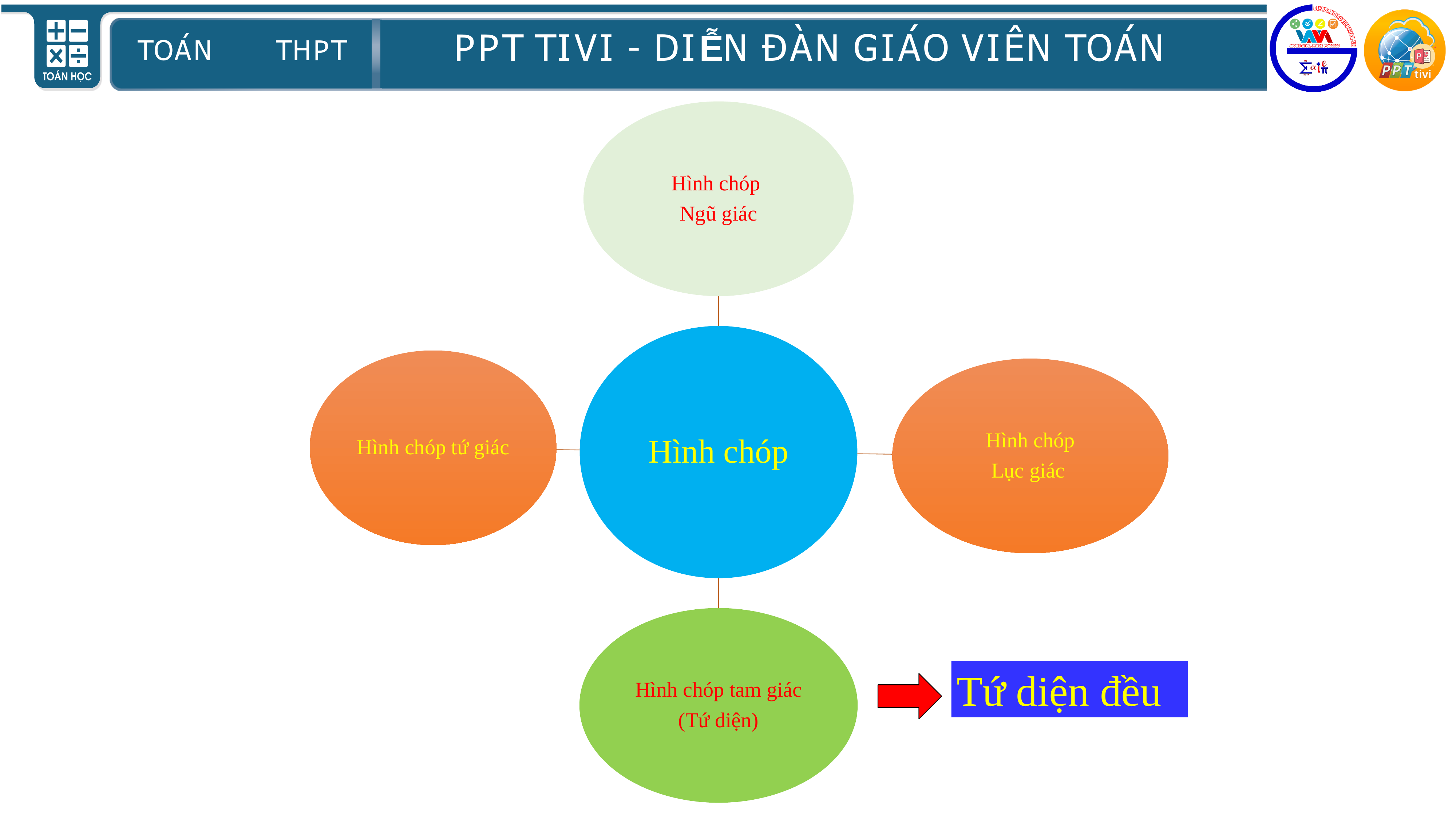

Hình chóp

Hình chóp
Ngũ giác

Hình chóp
Lục giác

Hình chóp tam giác
(Tứ diện)

Hình chóp tứ giác
Tứ diện đều